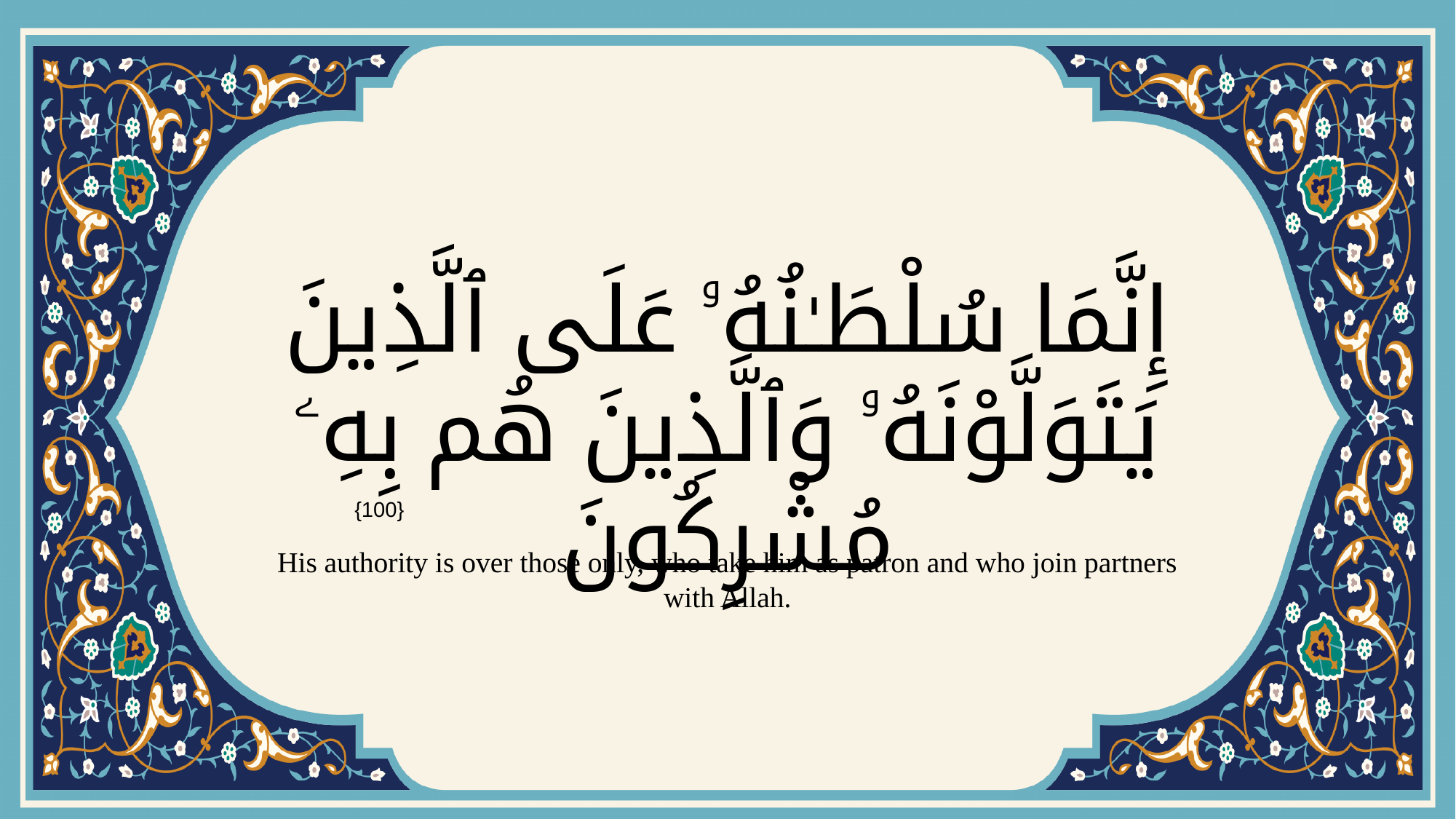

# إِنَّمَا سُلْطَـٰنُهُۥ عَلَى ٱلَّذِينَ يَتَوَلَّوْنَهُۥ وَٱلَّذِينَ هُم بِهِۦ مُشْرِكُونَ
{100}
His authority is over those only, who take him as patron and who join partners with Allah.